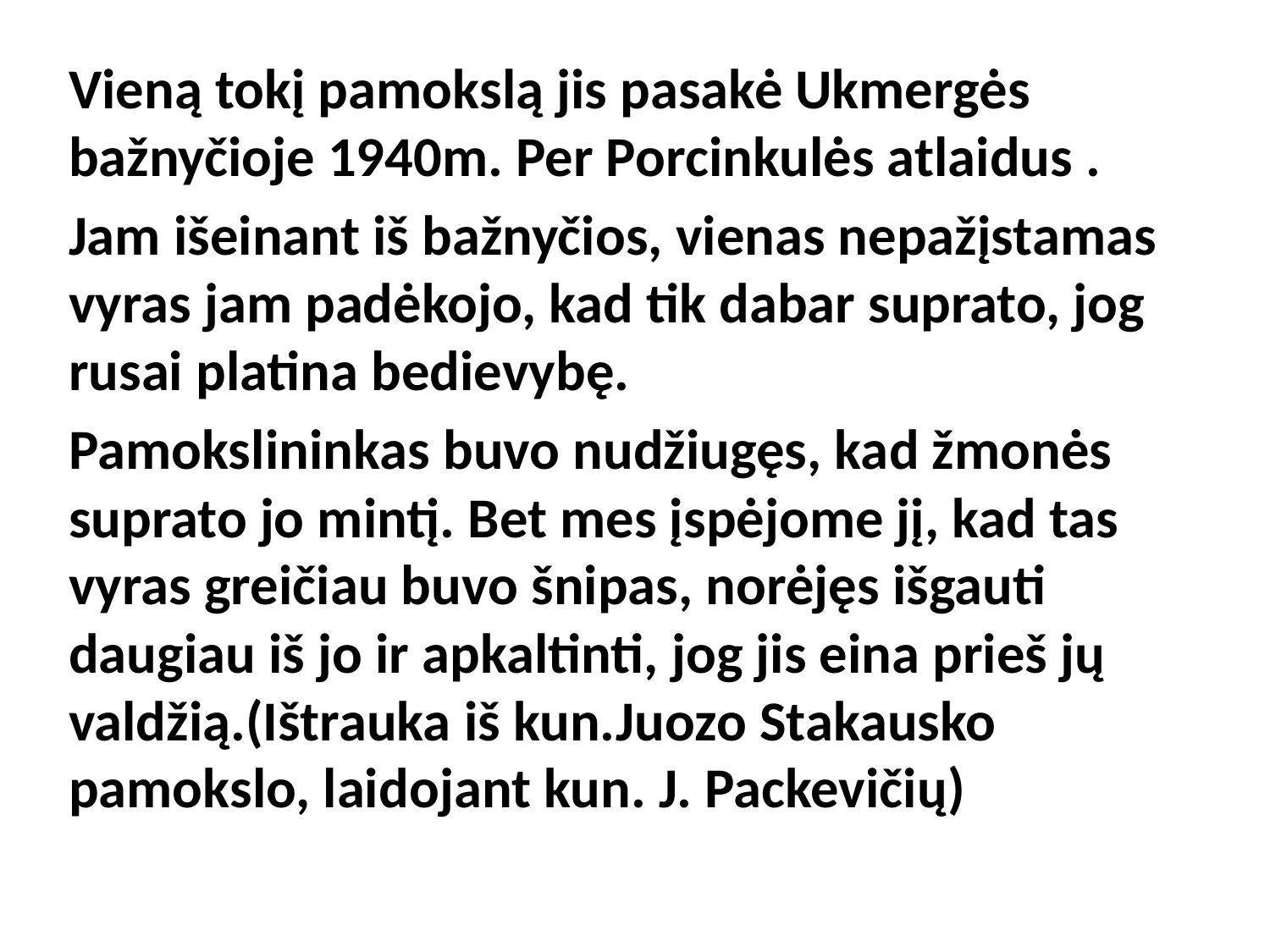

#
Vieną tokį pamokslą jis pasakė Ukmergės bažnyčioje 1940m. Per Porcinkulės atlaidus .
Jam išeinant iš bažnyčios, vienas nepažįstamas vyras jam padėkojo, kad tik dabar suprato, jog rusai platina bedievybę.
Pamokslininkas buvo nudžiugęs, kad žmonės suprato jo mintį. Bet mes įspėjome jį, kad tas vyras greičiau buvo šnipas, norėjęs išgauti daugiau iš jo ir apkaltinti, jog jis eina prieš jų valdžią.(Ištrauka iš kun.Juozo Stakausko pamokslo, laidojant kun. J. Packevičių)